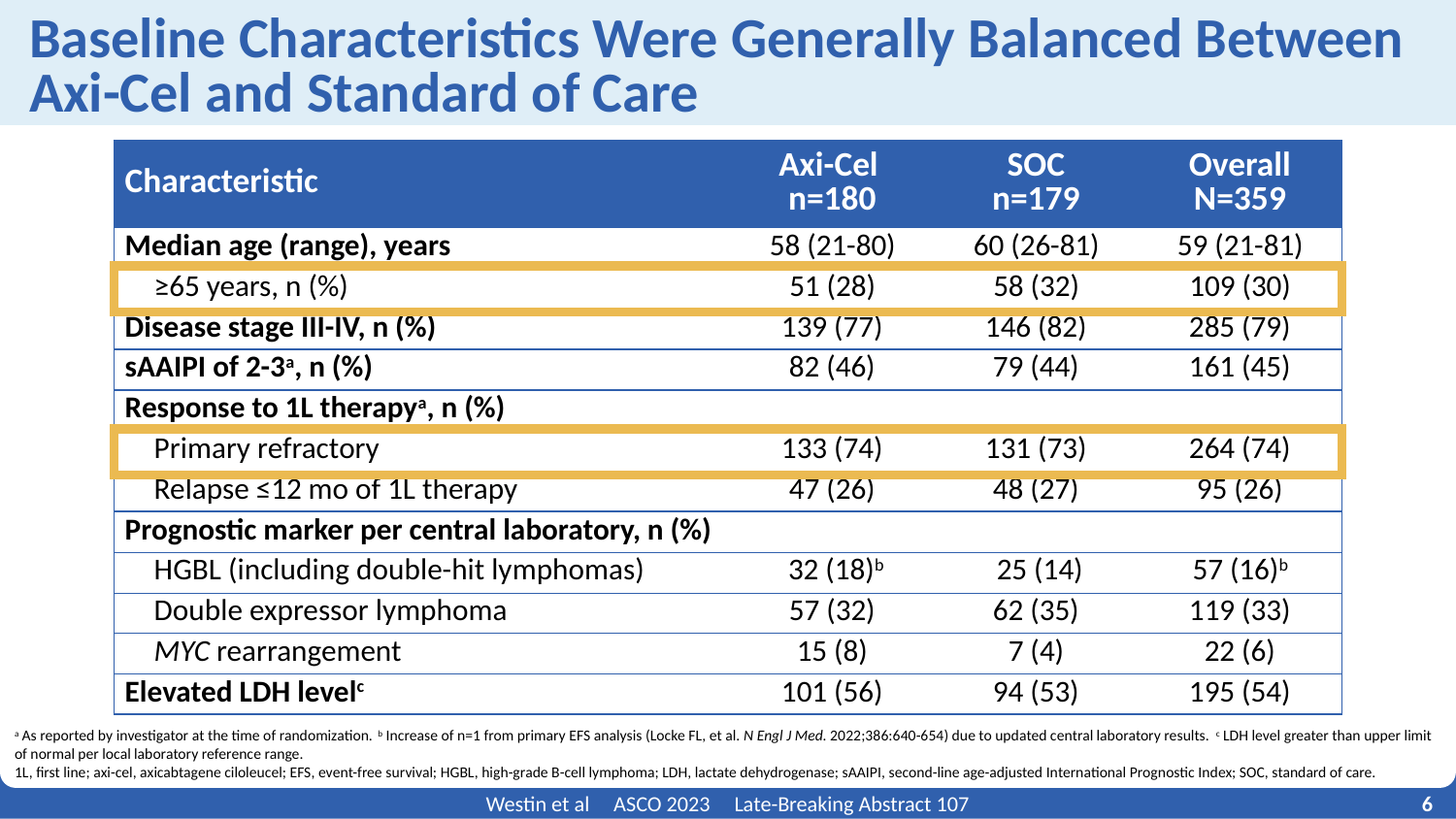

# Baseline Characteristics Were Generally Balanced Between Axi-Cel and Standard of Care
| Characteristic | Axi-Cel n=180 | SOC n=179 | Overall N=359 |
| --- | --- | --- | --- |
| Median age (range), years | 58 (21-80) | 60 (26-81) | 59 (21-81) |
| ≥65 years, n (%) | 51 (28) | 58 (32) | 109 (30) |
| Disease stage III-IV, n (%) | 139 (77) | 146 (82) | 285 (79) |
| sAAIPI of 2-3a, n (%) | 82 (46) | 79 (44) | 161 (45) |
| Response to 1L therapya, n (%) |  |  |  |
| Primary refractory | 133 (74) | 131 (73) | 264 (74) |
| Relapse ≤12 mo of 1L therapy | 47 (26) | 48 (27) | 95 (26) |
| Prognostic marker per central laboratory, n (%) |  |  |  |
| HGBL (including double-hit lymphomas) | 32 (18)b | 25 (14) | 57 (16)b |
| Double expressor lymphoma | 57 (32) | 62 (35) | 119 (33) |
| MYC rearrangement | 15 (8) | 7 (4) | 22 (6) |
| Elevated LDH levelc | 101 (56) | 94 (53) | 195 (54) |

a As reported by investigator at the time of randomization.  b Increase of n=1 from primary EFS analysis (Locke FL, et al. N Engl J Med. 2022;386:640-654) due to updated central laboratory results.  c LDH level greater than upper limit of normal per local laboratory reference range.
1L, first line; axi-cel, axicabtagene ciloleucel; EFS, event-free survival; HGBL, high-grade B-cell lymphoma; LDH, lactate dehydrogenase; sAAIPI, second-line age-adjusted International Prognostic Index; SOC, standard of care.
6